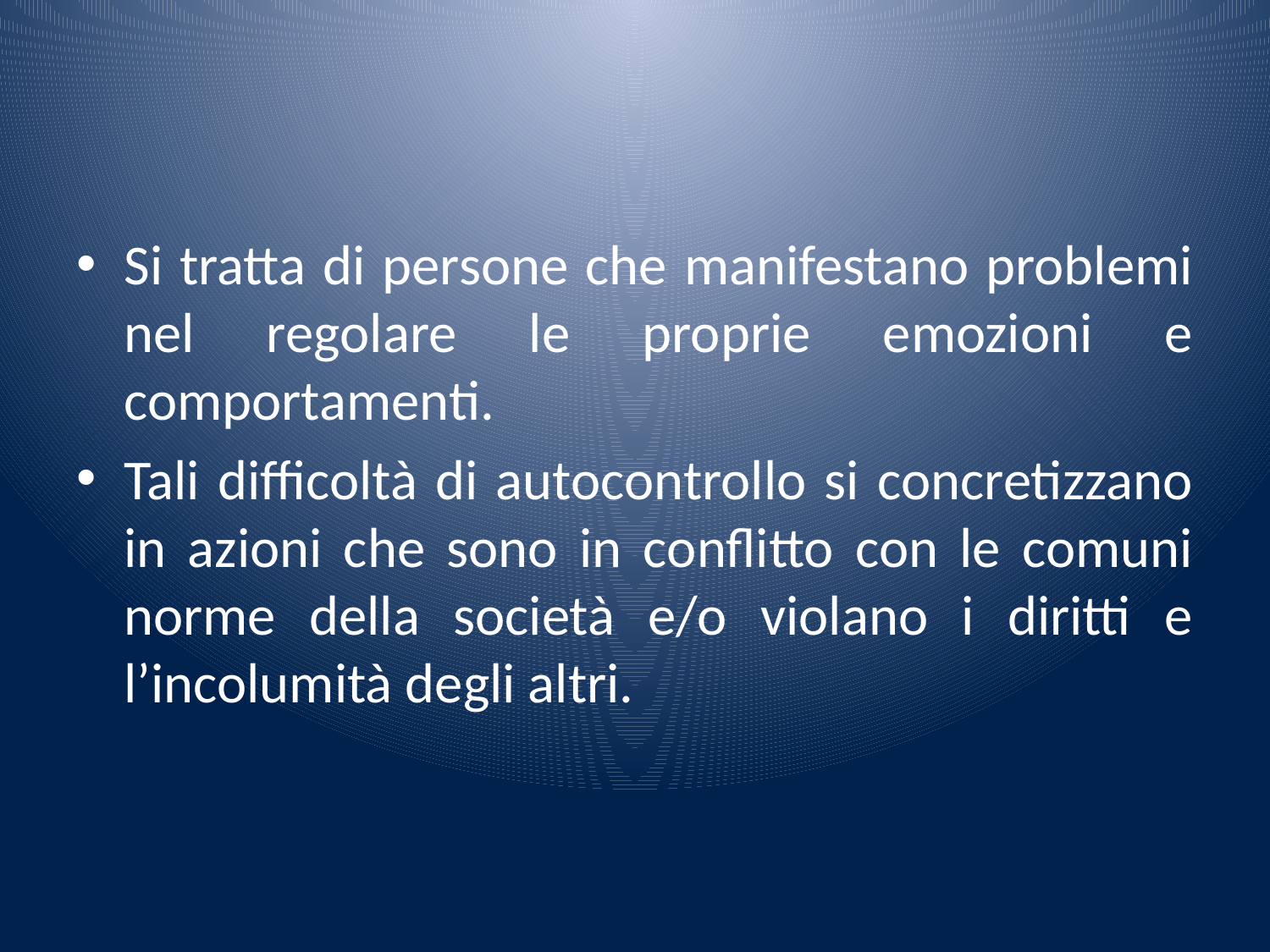

Si tratta di persone che manifestano problemi nel regolare le proprie emozioni e comportamenti.
Tali difficoltà di autocontrollo si concretizzano in azioni che sono in conflitto con le comuni norme della società e/o violano i diritti e l’incolumità degli altri.